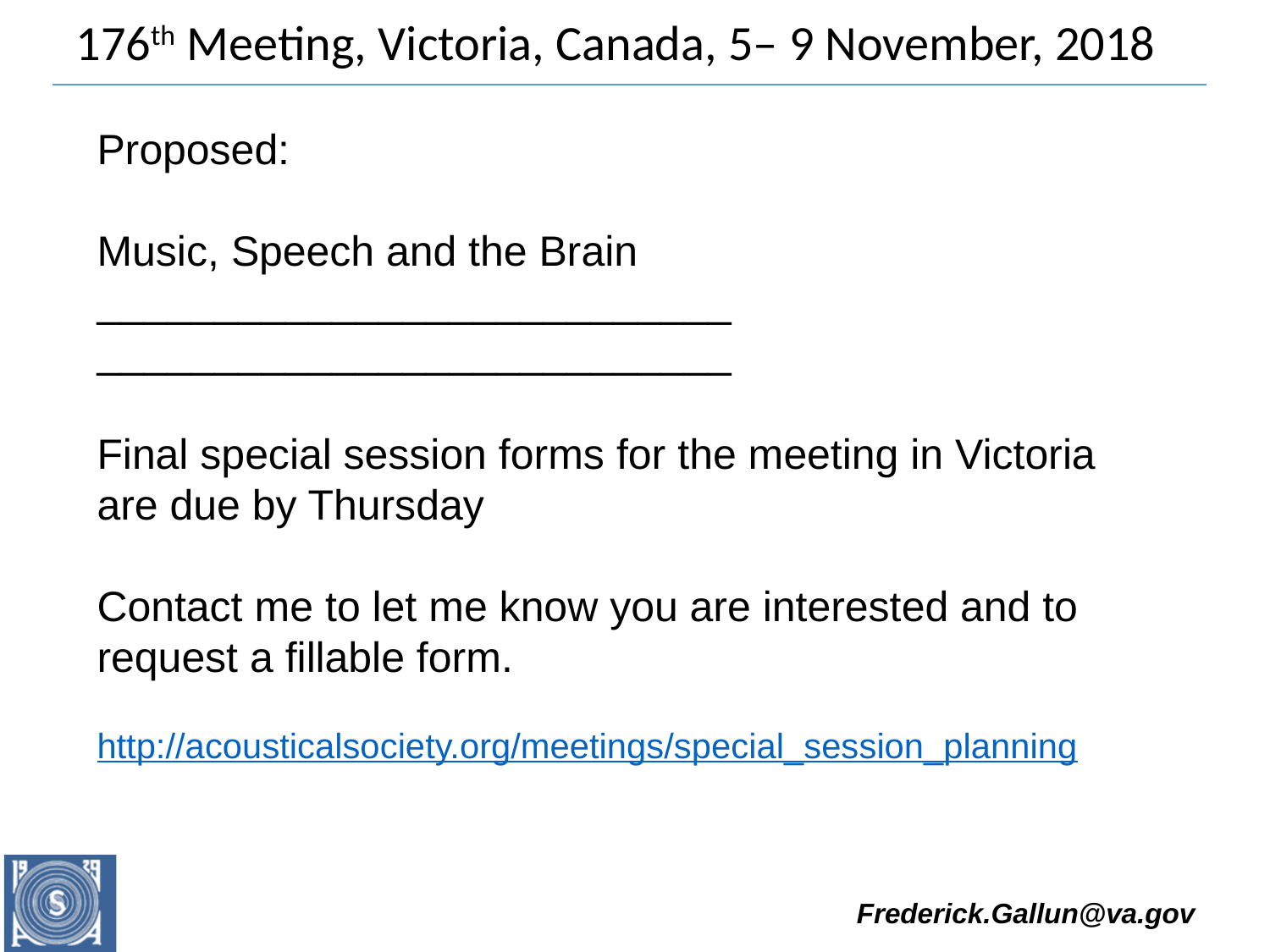

176th Meeting, Victoria, Canada, 5– 9 November, 2018
Proposed:

Music, Speech and the Brain
___________________________
___________________________

Final special session forms for the meeting in Victoria are due by Thursday

Contact me to let me know you are interested and to request a fillable form.

http://acousticalsociety.org/meetings/special_session_planning